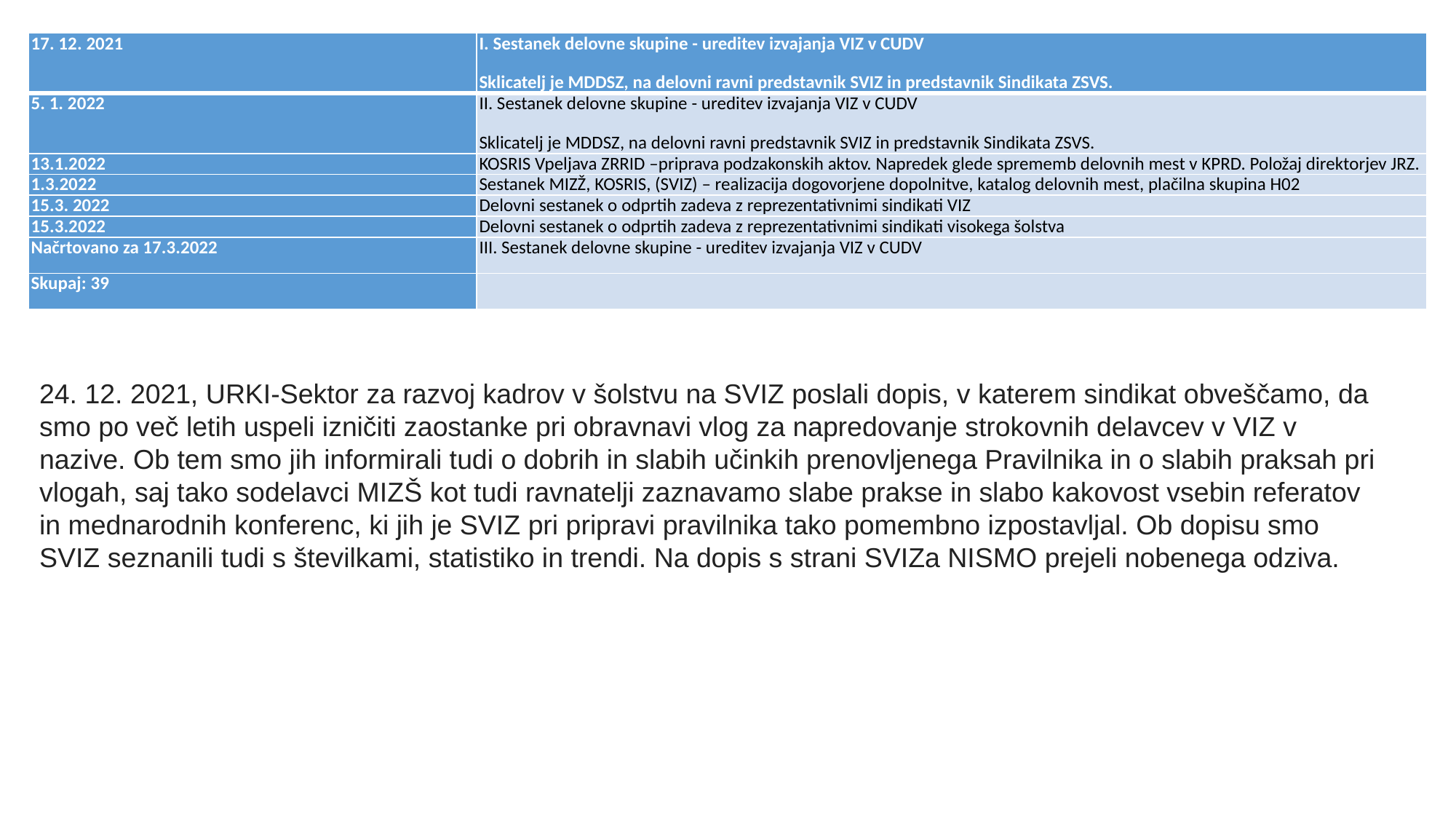

| 17. 12. 2021 | I. Sestanek delovne skupine - ureditev izvajanja VIZ v CUDV Sklicatelj je MDDSZ, na delovni ravni predstavnik SVIZ in predstavnik Sindikata ZSVS. |
| --- | --- |
| 5. 1. 2022 | II. Sestanek delovne skupine - ureditev izvajanja VIZ v CUDV Sklicatelj je MDDSZ, na delovni ravni predstavnik SVIZ in predstavnik Sindikata ZSVS. |
| 13.1.2022 | KOSRIS Vpeljava ZRRID –priprava podzakonskih aktov. Napredek glede sprememb delovnih mest v KPRD. Položaj direktorjev JRZ. |
| 1.3.2022 | Sestanek MIZŽ, KOSRIS, (SVIZ) – realizacija dogovorjene dopolnitve, katalog delovnih mest, plačilna skupina H02 |
| 15.3. 2022 | Delovni sestanek o odprtih zadeva z reprezentativnimi sindikati VIZ |
| 15.3.2022 | Delovni sestanek o odprtih zadeva z reprezentativnimi sindikati visokega šolstva |
| Načrtovano za 17.3.2022 | III. Sestanek delovne skupine - ureditev izvajanja VIZ v CUDV |
| Skupaj: 39 |  |
24. 12. 2021, URKI-Sektor za razvoj kadrov v šolstvu na SVIZ poslali dopis, v katerem sindikat obveščamo, da smo po več letih uspeli izničiti zaostanke pri obravnavi vlog za napredovanje strokovnih delavcev v VIZ v nazive. Ob tem smo jih informirali tudi o dobrih in slabih učinkih prenovljenega Pravilnika in o slabih praksah pri vlogah, saj tako sodelavci MIZŠ kot tudi ravnatelji zaznavamo slabe prakse in slabo kakovost vsebin referatov in mednarodnih konferenc, ki jih je SVIZ pri pripravi pravilnika tako pomembno izpostavljal. Ob dopisu smo SVIZ seznanili tudi s številkami, statistiko in trendi. Na dopis s strani SVIZa NISMO prejeli nobenega odziva.